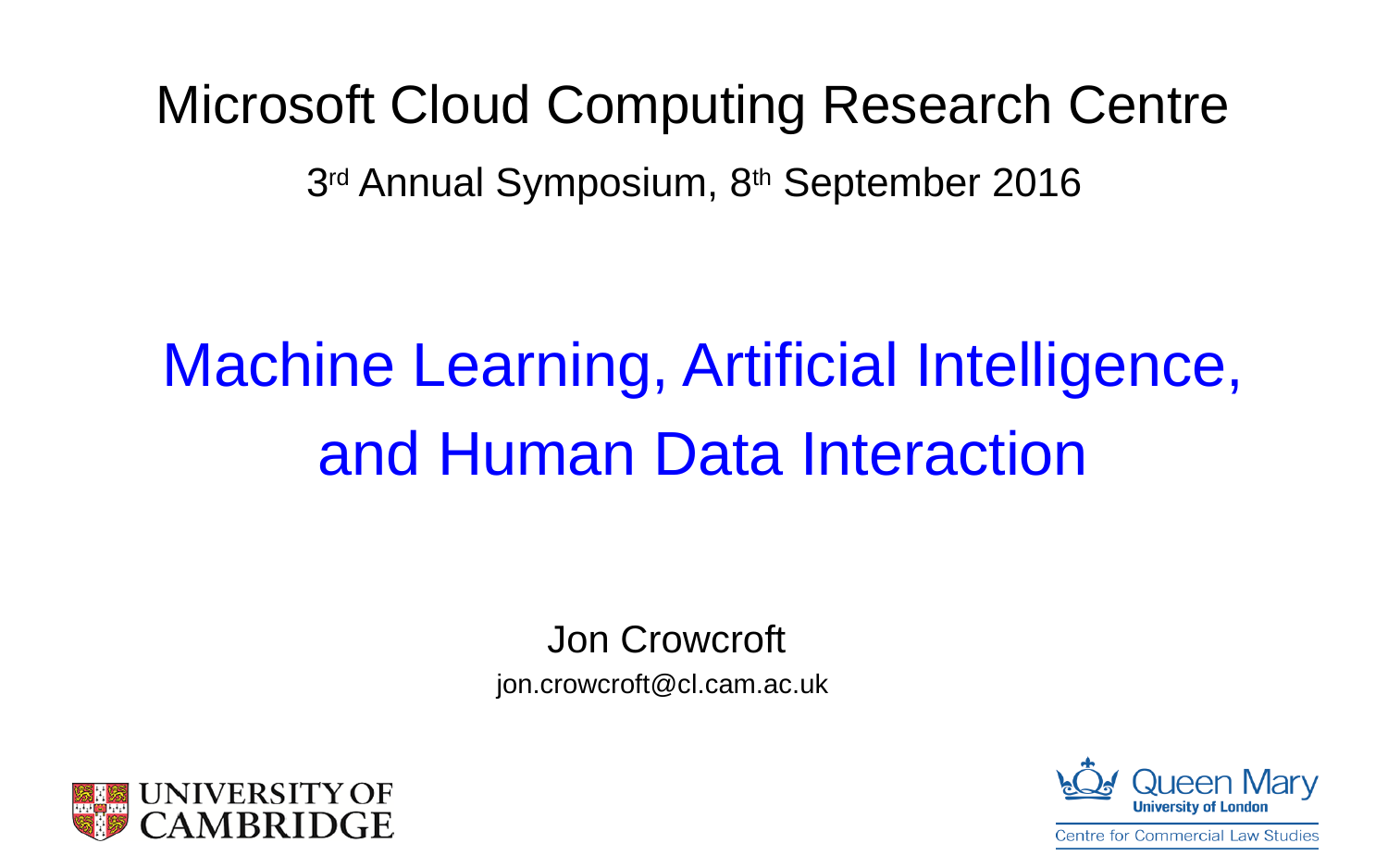

# Microsoft Cloud Computing Research Centre
3rd Annual Symposium, 8th September 2016
Machine Learning, Artificial Intelligence, and Human Data Interaction
Jon Crowcroft
jon.crowcroft@cl.cam.ac.uk